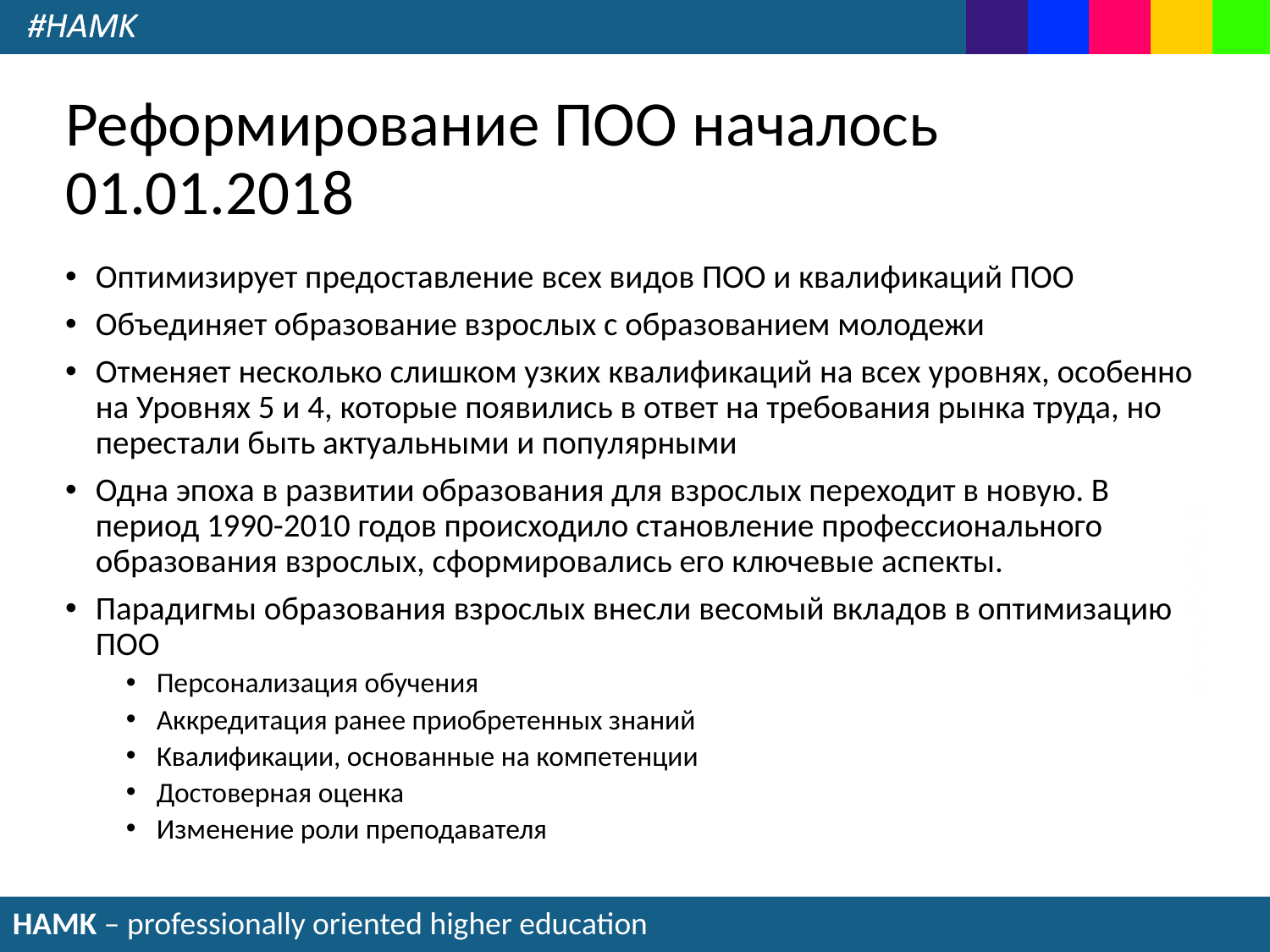

# Реформирование ПОО началось 01.01.2018
Оптимизирует предоставление всех видов ПОО и квалификаций ПОО
Объединяет образование взрослых с образованием молодежи
Отменяет несколько слишком узких квалификаций на всех уровнях, особенно на Уровнях 5 и 4, которые появились в ответ на требования рынка труда, но перестали быть актуальными и популярными
Одна эпоха в развитии образования для взрослых переходит в новую. В период 1990-2010 годов происходило становление профессионального образования взрослых, сформировались его ключевые аспекты.
Парадигмы образования взрослых внесли весомый вкладов в оптимизацию ПОО
Персонализация обучения
Аккредитация ранее приобретенных знаний
Квалификации, основанные на компетенции
Достоверная оценка
Изменение роли преподавателя